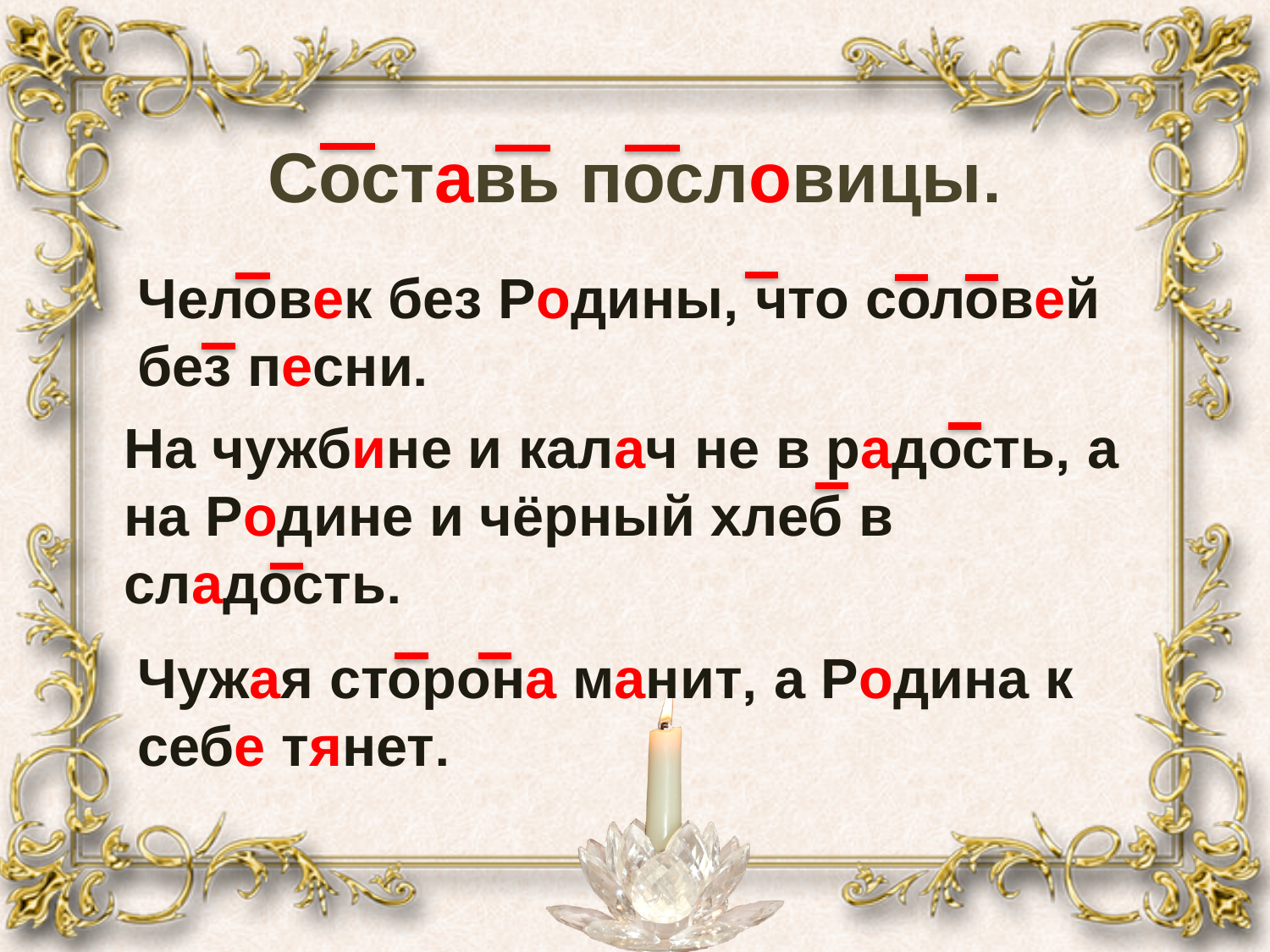

Составь пословицы.
Человек без Родины, что соловей без песни.
На чужбине и калач не в радость, а на Родине и чёрный хлеб в сладость.
Чужая сторона манит, а Родина к себе тянет.